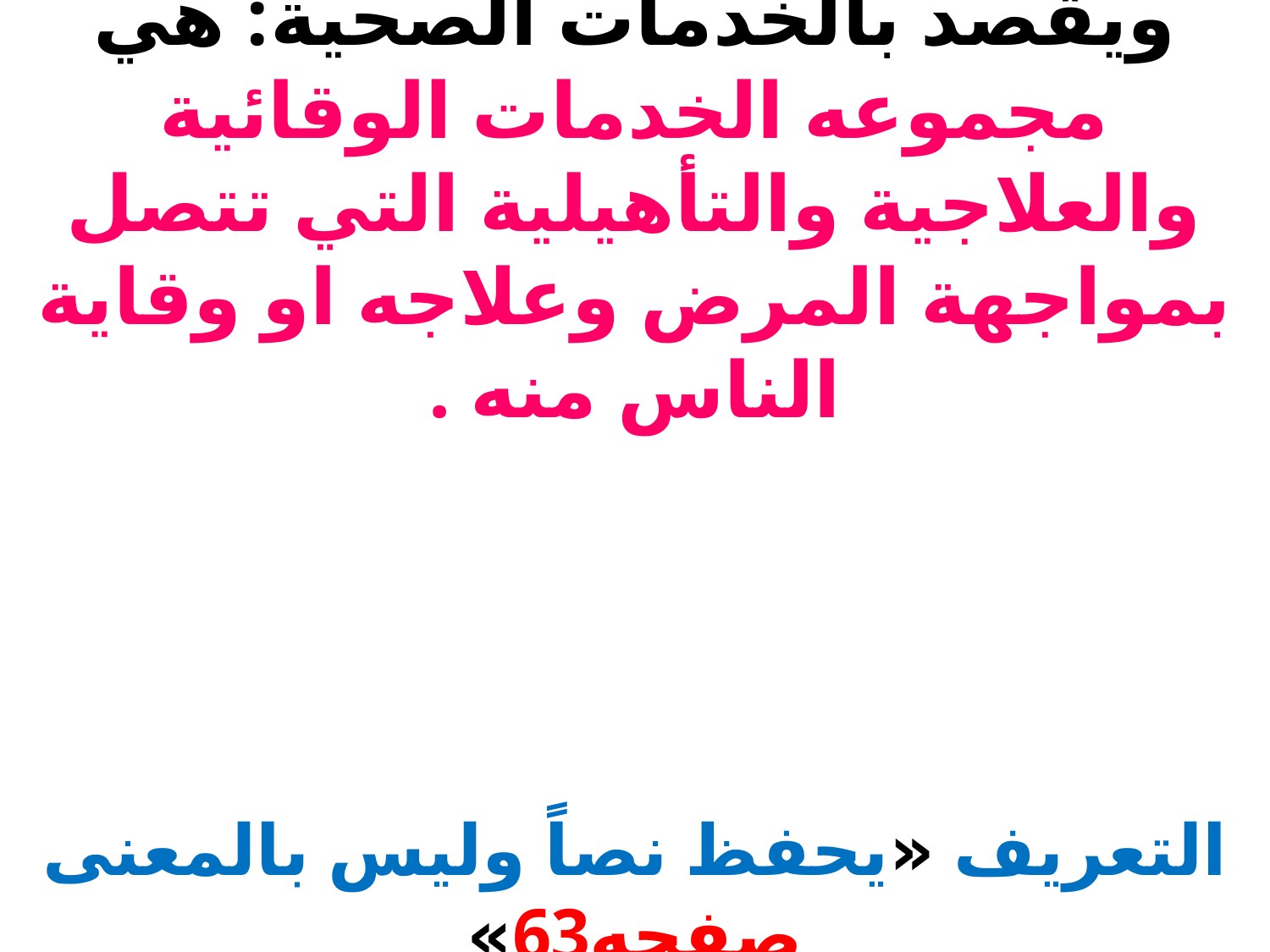

# ويقصد بالخدمات الصحية: هي مجموعه الخدمات الوقائية والعلاجية والتأهيلية التي تتصل بمواجهة المرض وعلاجه او وقاية الناس منه . التعريف «يحفظ نصاً وليس بالمعنى صفحه63»